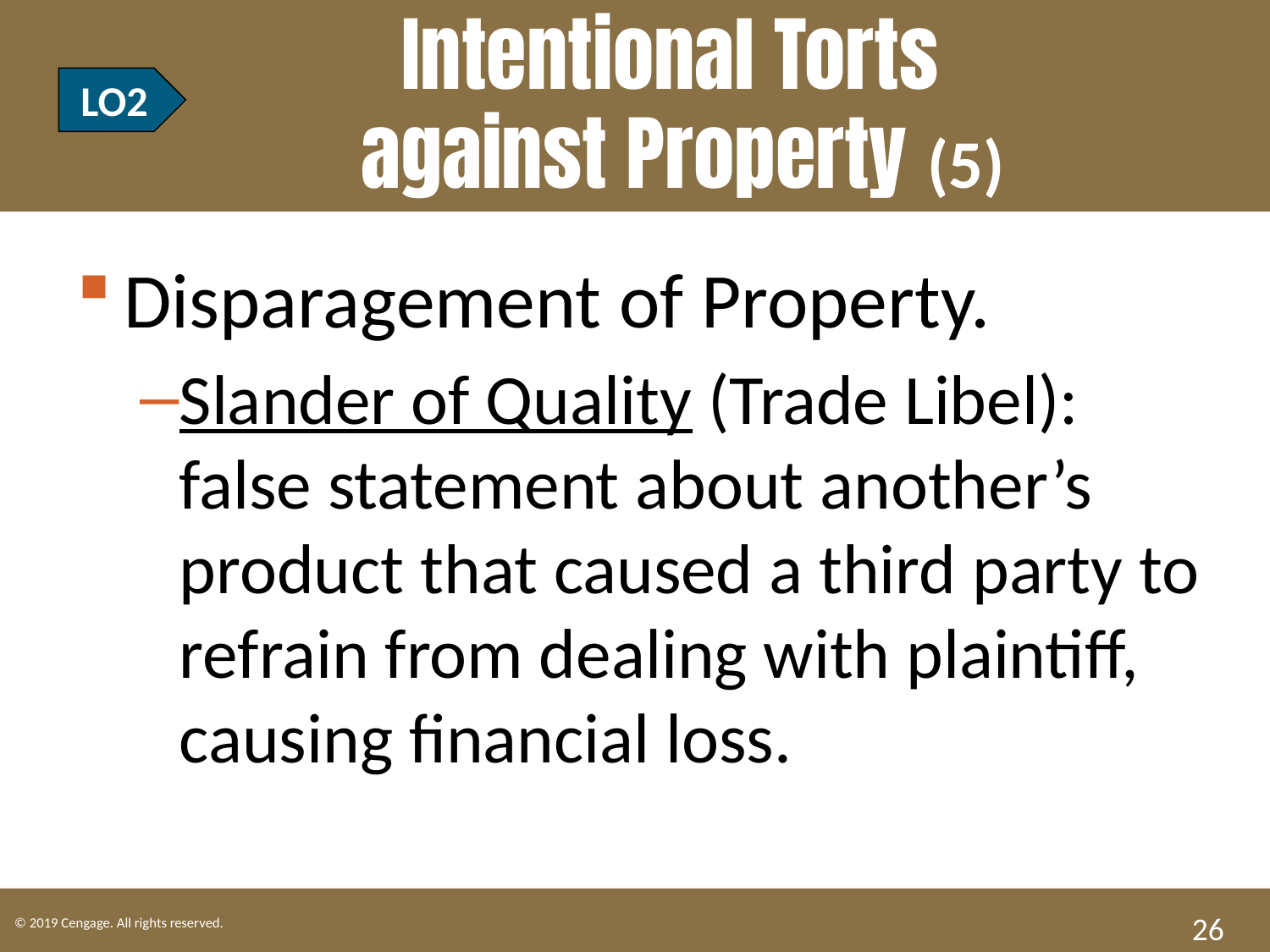

LO2            Intentional Torts
     against Property (5)
LO2
Disparagement of Property.
Slander of Quality (Trade Libel): false statement about another’s product that caused a third party to refrain from dealing with plaintiff, causing financial loss.
26